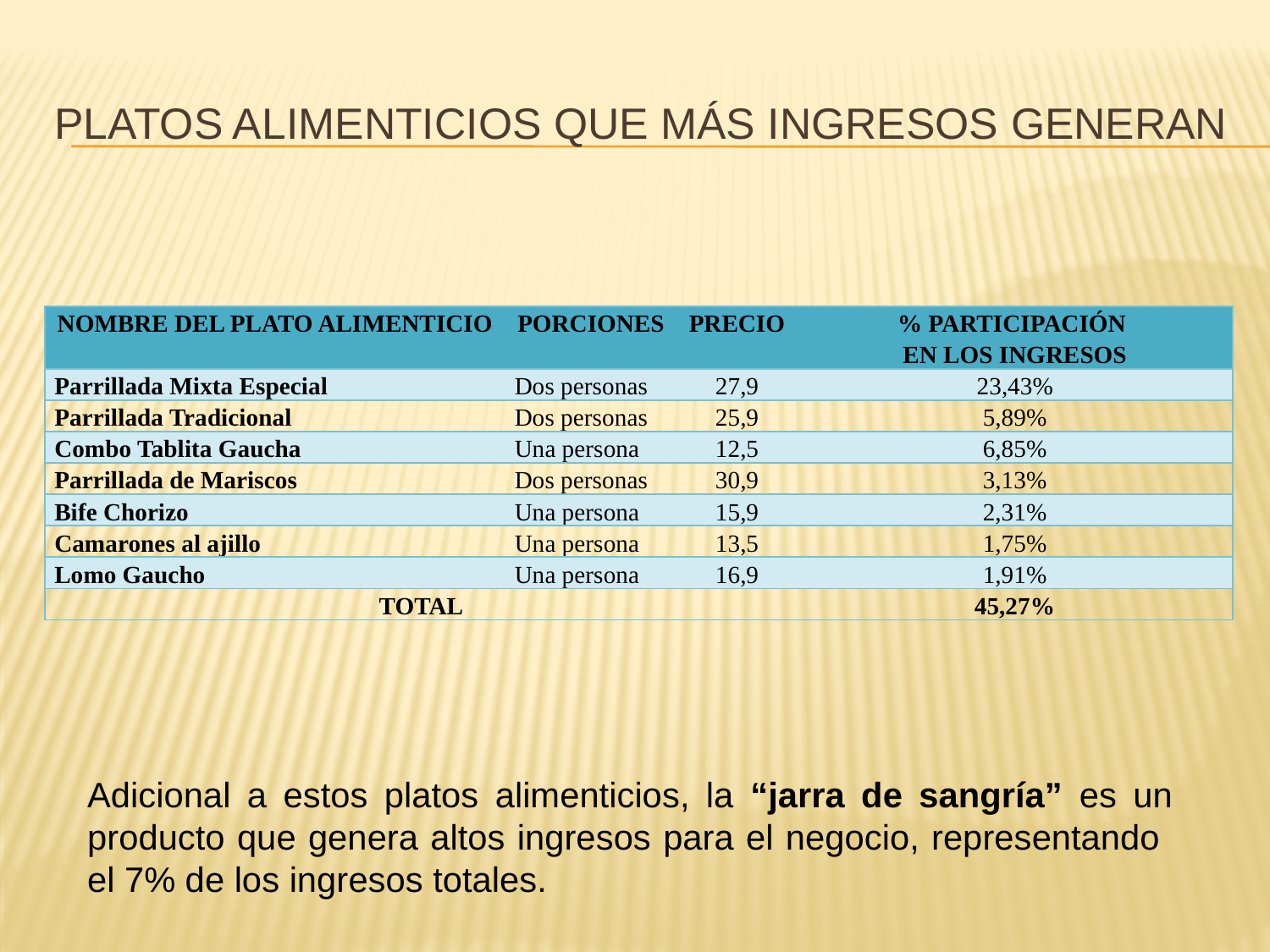

# Platos alimenticios que más ingresos generan
| NOMBRE DEL PLATO ALIMENTICIO | PORCIONES | PRECIO | % PARTICIPACIÓN EN LOS INGRESOS |
| --- | --- | --- | --- |
| Parrillada Mixta Especial | Dos personas | 27,9 | 23,43% |
| Parrillada Tradicional | Dos personas | 25,9 | 5,89% |
| Combo Tablita Gaucha | Una persona | 12,5 | 6,85% |
| Parrillada de Mariscos | Dos personas | 30,9 | 3,13% |
| Bife Chorizo | Una persona | 15,9 | 2,31% |
| Camarones al ajillo | Una persona | 13,5 | 1,75% |
| Lomo Gaucho | Una persona | 16,9 | 1,91% |
| TOTAL |  |  | 45,27% |
Adicional a estos platos alimenticios, la “jarra de sangría” es un producto que genera altos ingresos para el negocio, representando  el 7% de los ingresos totales.